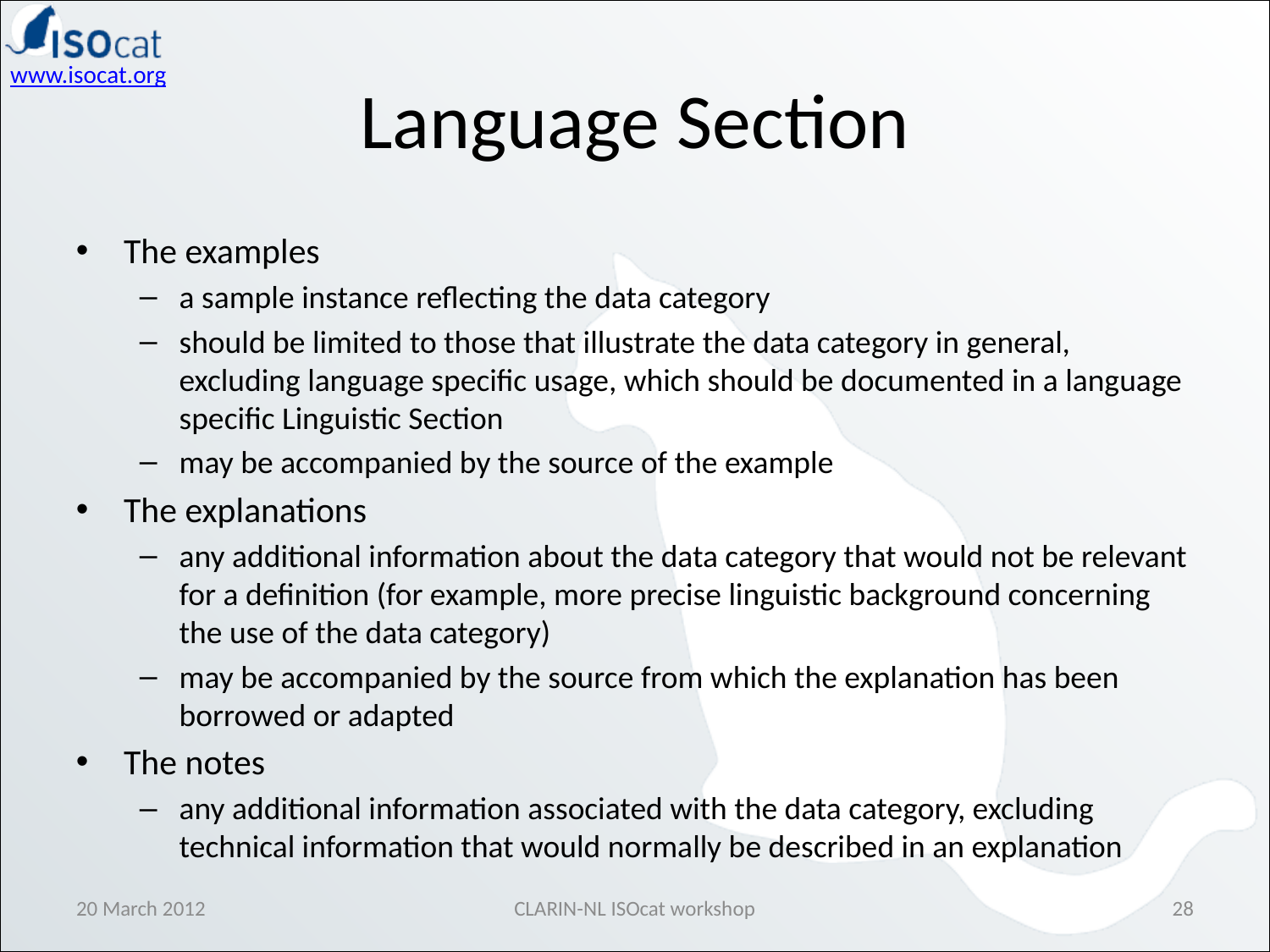

Language Section
The examples
a sample instance reflecting the data category
should be limited to those that illustrate the data category in general, excluding language specific usage, which should be documented in a language specific Linguistic Section
may be accompanied by the source of the example
The explanations
any additional information about the data category that would not be relevant for a definition (for example, more precise linguistic background concerning the use of the data category)
may be accompanied by the source from which the explanation has been borrowed or adapted
The notes
any additional information associated with the data category, excluding technical information that would normally be described in an explanation
20 March 2012
CLARIN-NL ISOcat workshop
28